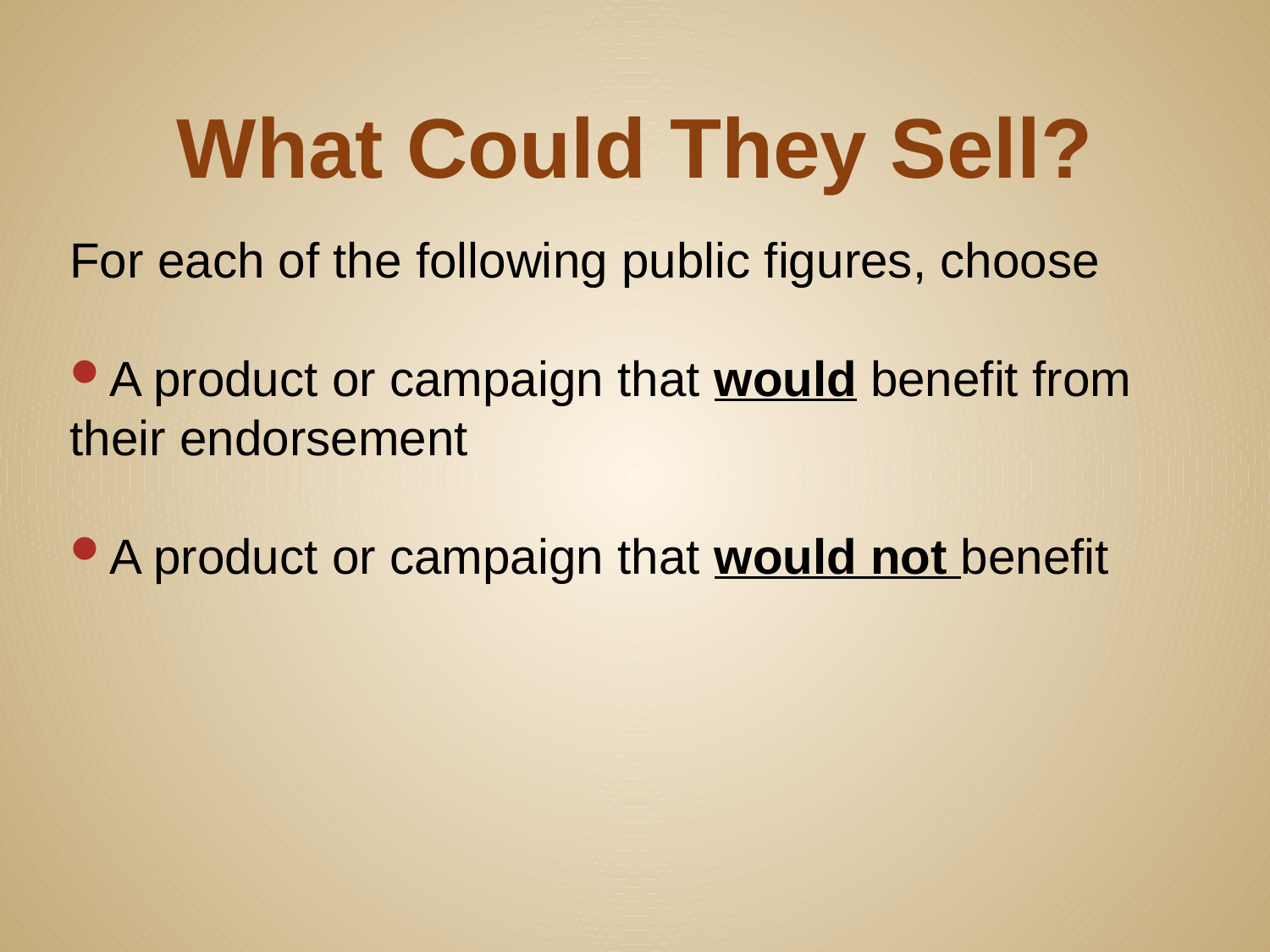

# What Could They Sell?
For each of the following public figures, choose

A product or campaign that would benefit from their endorsement

A product or campaign that would not benefit